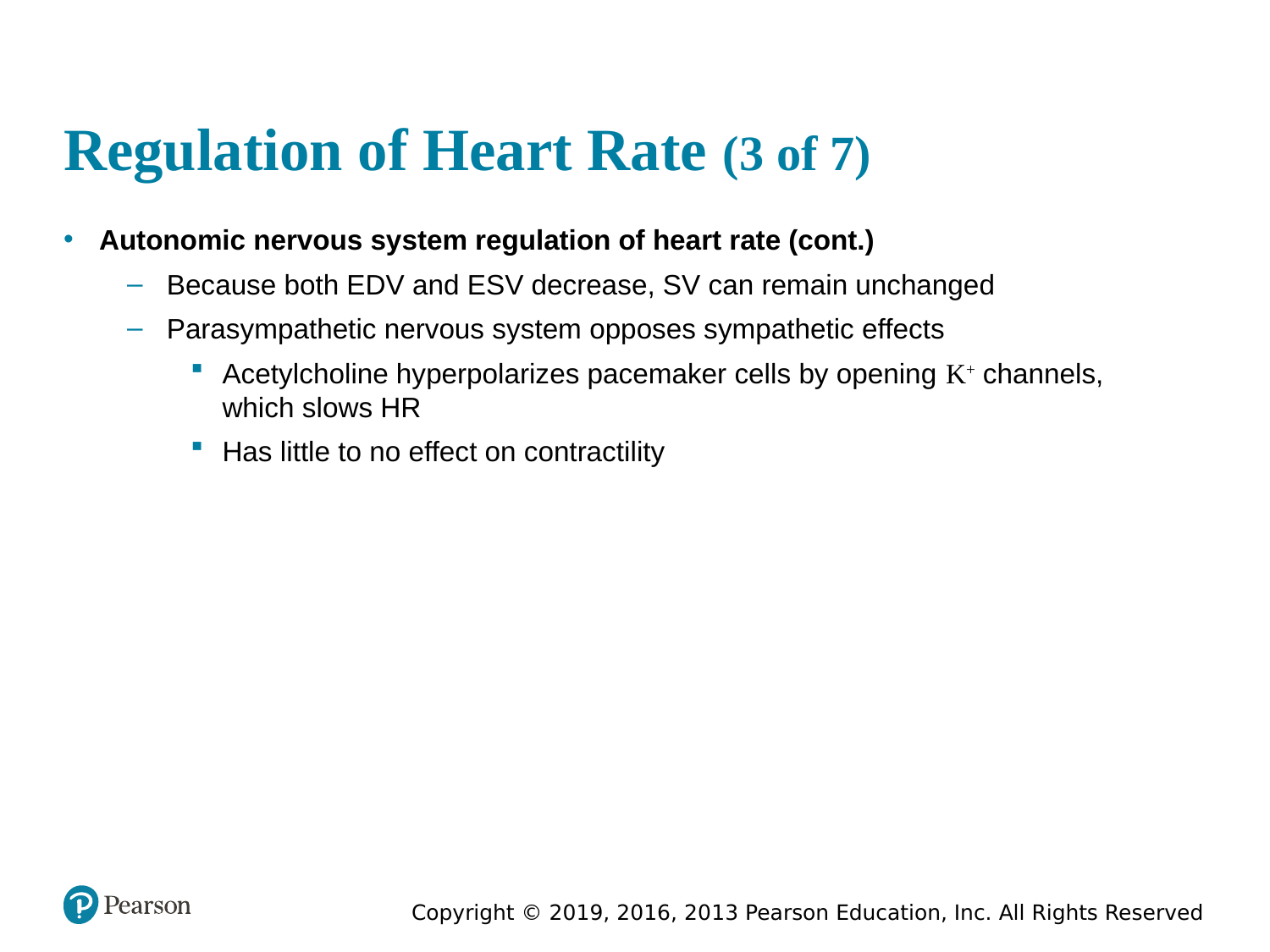

# Regulation of Heart Rate (3 of 7)
Autonomic nervous system regulation of heart rate (cont.)
Because both EDV and ESV decrease, SV can remain unchanged
Parasympathetic nervous system opposes sympathetic effects
Acetylcholine hyperpolarizes pacemaker cells by opening K+ channels, which slows HR
Has little to no effect on contractility